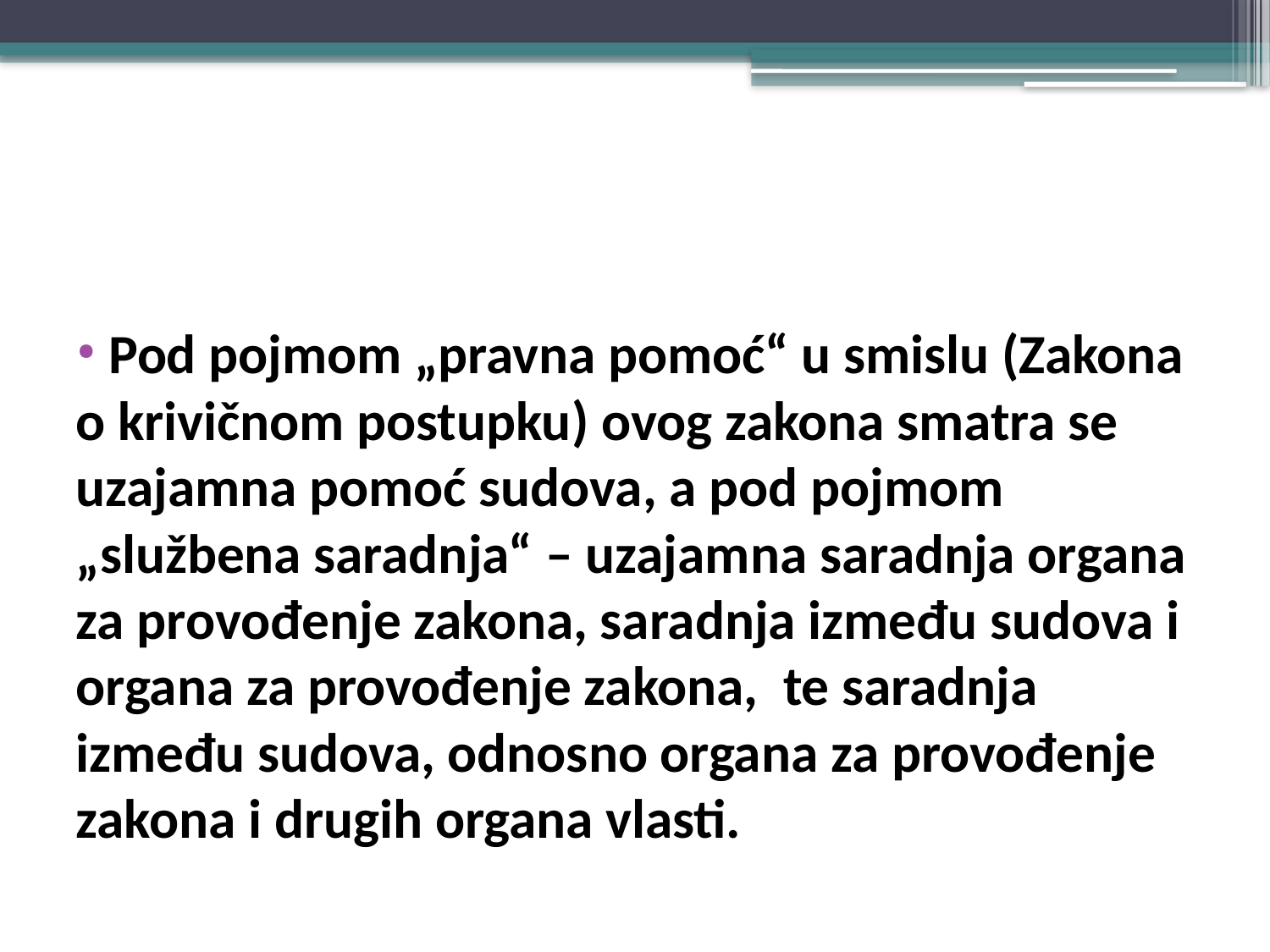

#
 Pod pojmom „pravna pomoć“ u smislu (Zakona o krivičnom postupku) ovog zakona smatra se uzajamna pomoć sudova, a pod pojmom „službena saradnja“ – uzajamna saradnja organa za provođenje zakona, saradnja između sudova i organa za provođenje zakona,  te saradnja između sudova, odnosno organa za provođenje zakona i drugih organa vlasti.